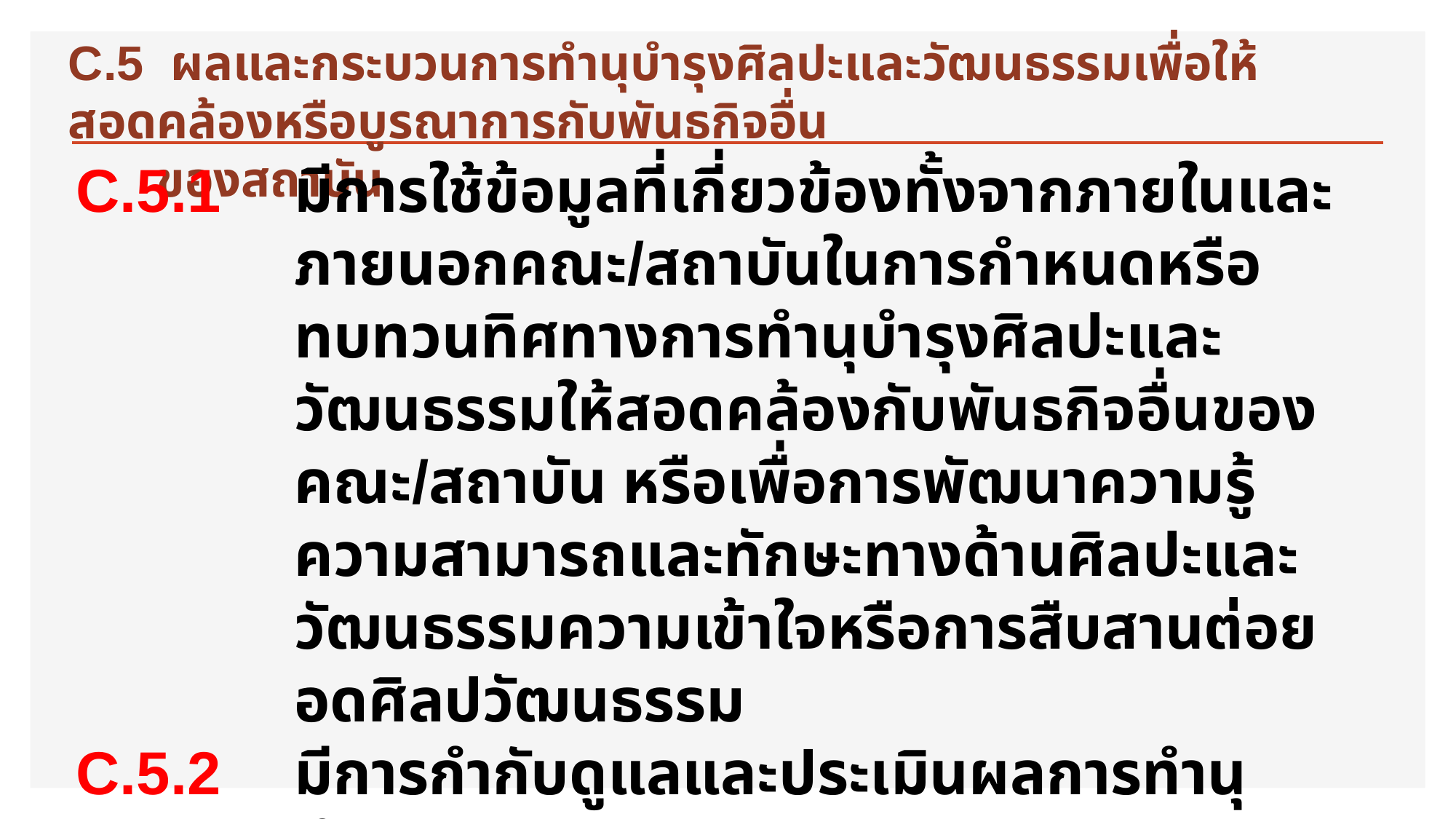

C.5  ผลและกระบวนการทำนุบำรุงศิลปะและวัฒนธรรมเพื่อให้สอดคล้องหรือบูรณาการกับพันธกิจอื่น
       ของสถาบัน
C.5.1	มีการใช้ข้อมูลที่เกี่ยวข้องทั้งจากภายในและภายนอกคณะ/สถาบันในการกำหนดหรือทบทวนทิศทางการทำนุบำรุงศิลปะและวัฒนธรรมให้สอดคล้องกับพันธกิจอื่นของคณะ/สถาบัน หรือเพื่อการพัฒนาความรู้ความสามารถและทักษะทางด้านศิลปะและวัฒนธรรมความเข้าใจหรือการสืบสานต่อยอดศิลปวัฒนธรรม
C.5.2	มีการกำกับดูแลและประเมินผลการทำนุบำรุงศิลปะและวัฒนธรรมและกระบวนการทำนุบำรุงศิลปะและวัฒนธรรมให้ตอบสนอง
ทิศทางการทำนุบำรุงศิลปะและวัฒนธรรมของหน่วยงานและ
ใช้ผลการประเมินในการปรับปรุงกระบวนการหรือปรับทิศทาง